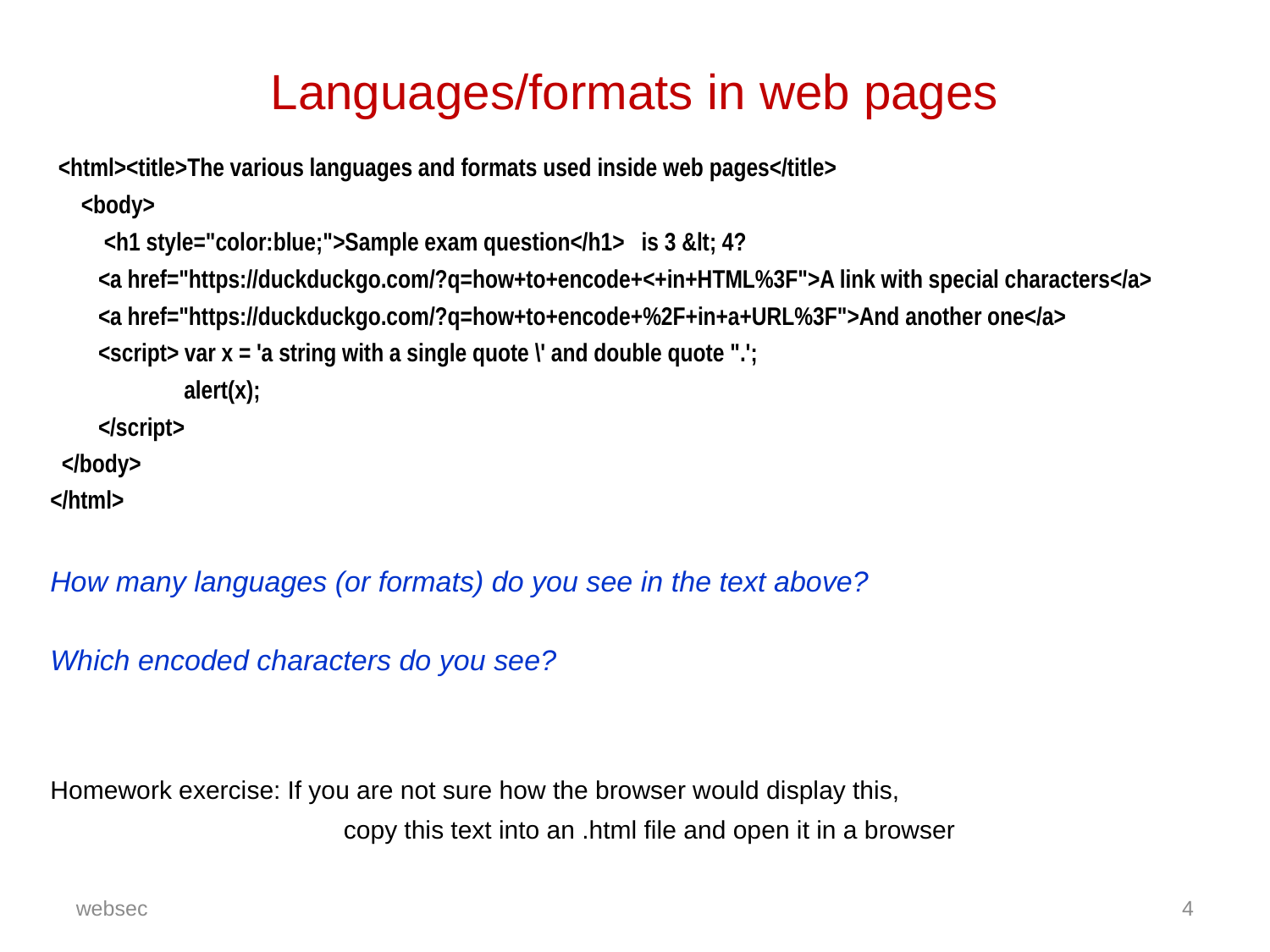

Languages/formats in web pages
<html><title>The various languages and formats used inside web pages</title>
    <body>
        <h1 style="color:blue;">Sample exam question</h1>   is 3 &lt; 4?
       <a href="https://duckduckgo.com/?q=how+to+encode+<+in+HTML%3F">A link with special characters</a>
       <a href="https://duckduckgo.com/?q=how+to+encode+%2F+in+a+URL%3F">And another one</a>
       <script> var x = 'a string with a single quote \' and double quote ".';
                      alert(x);
       </script>
  </body>
</html>

How many languages (or formats) do you see in the text above?

Which encoded characters do you see?

Homework exercise: If you are not sure how the browser would display this,
                                          copy this text into an .html file and open it in a browser

websec
4